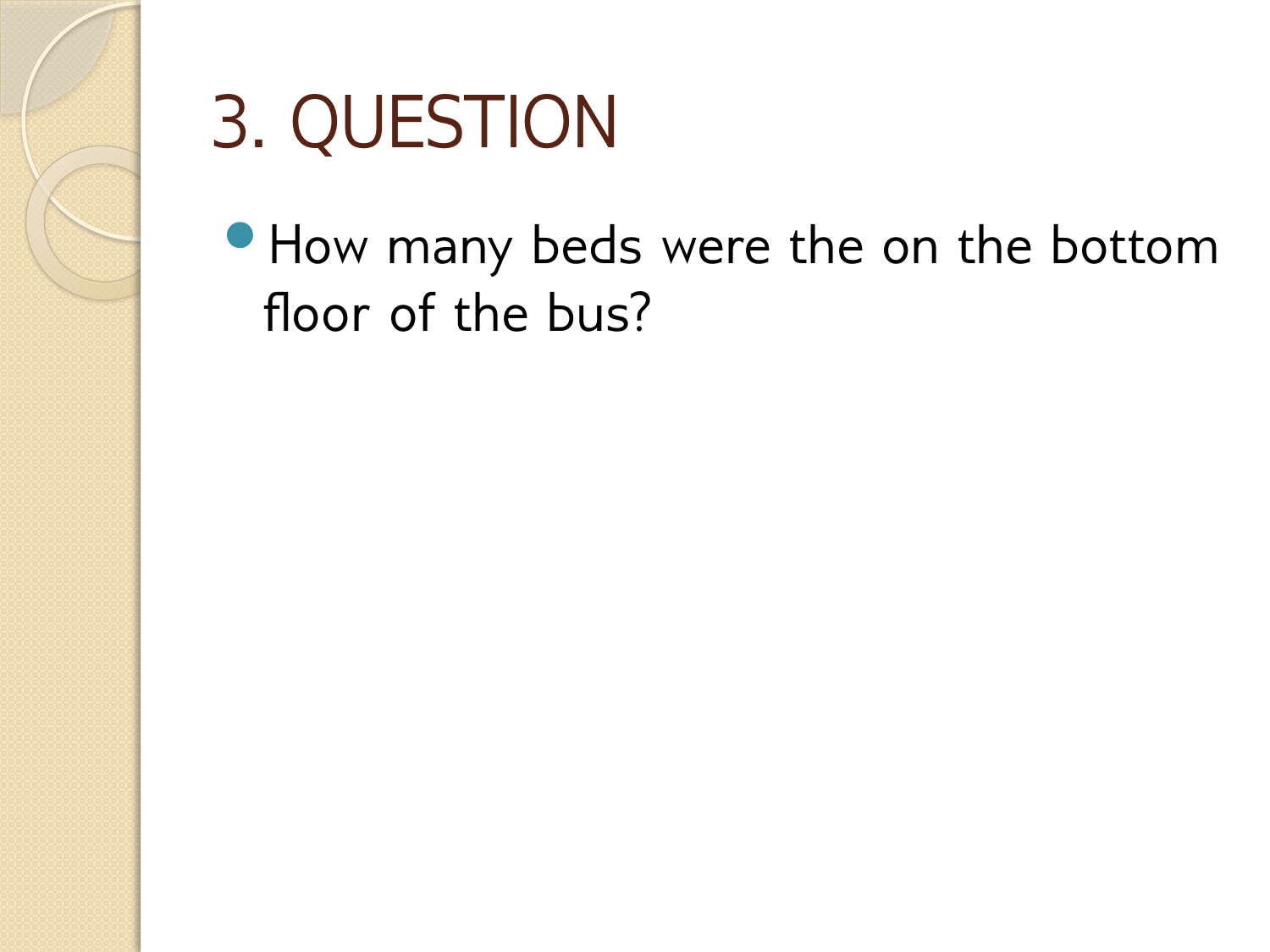

# 3. QUESTION
How many beds were the on the bottom floor of the bus?